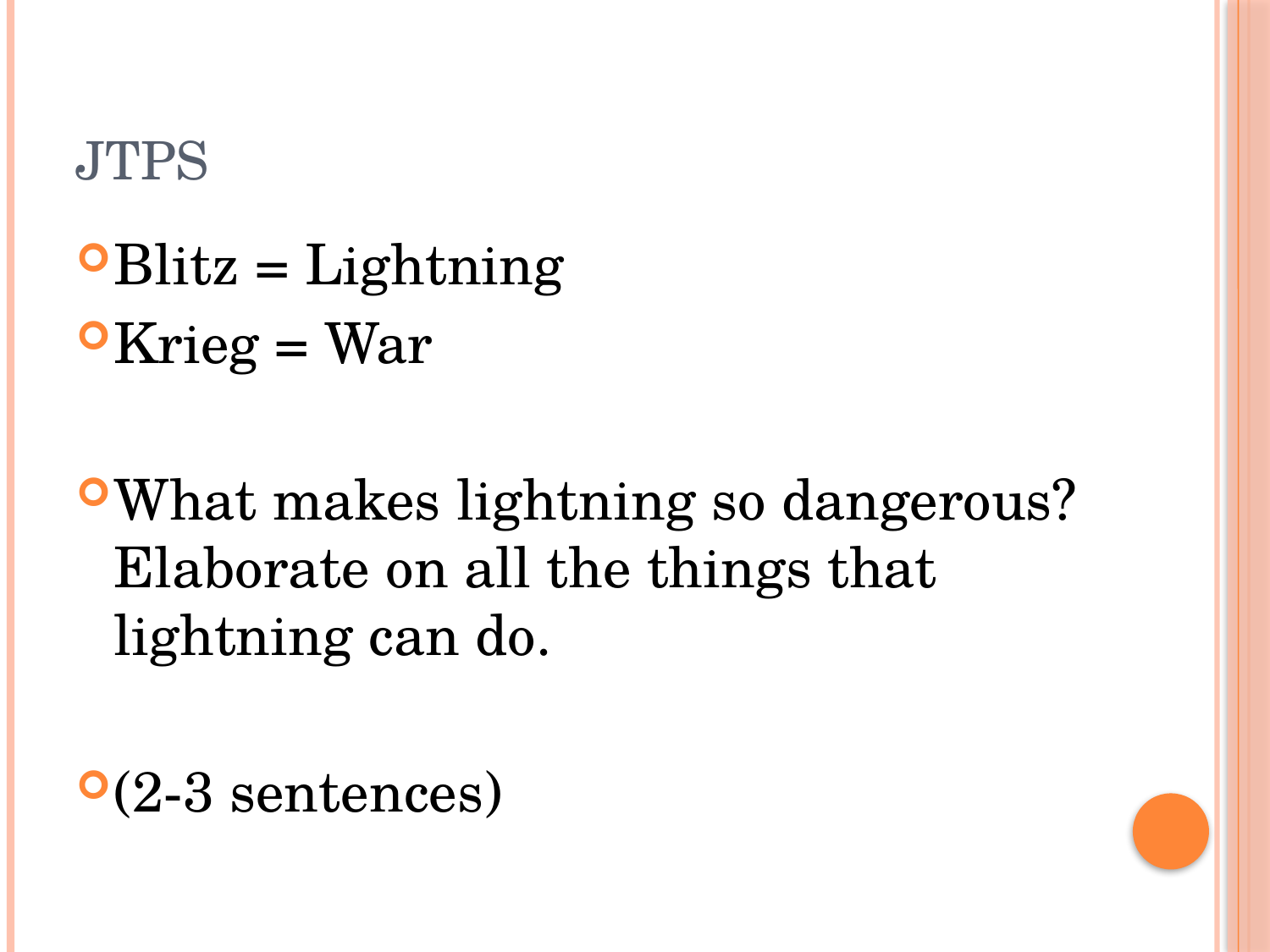

# JTPS
Blitz = Lightning
Krieg = War

What makes lightning so dangerous? Elaborate on all the things that lightning can do.

(2-3 sentences)